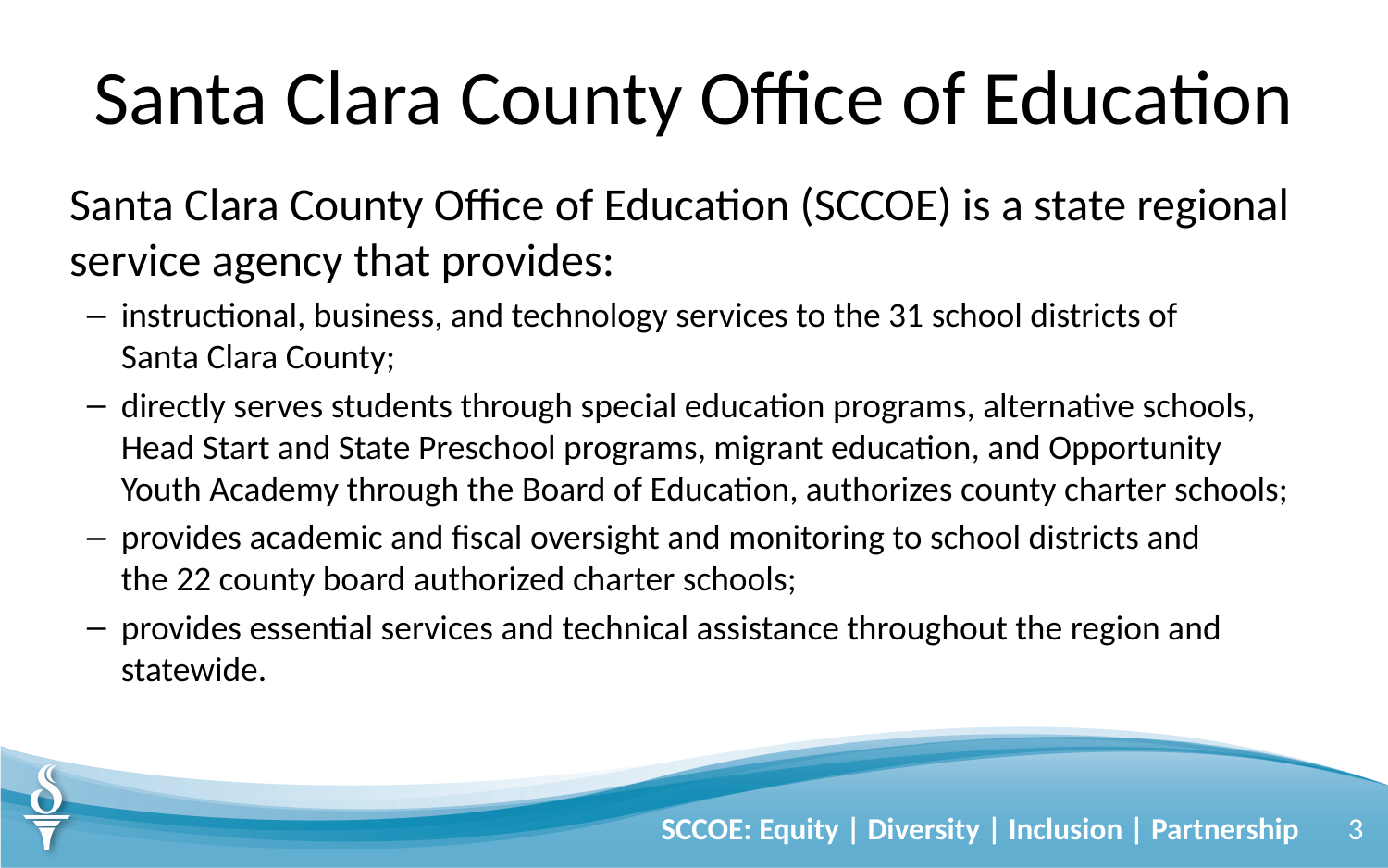

# Santa Clara County Office of Education
Santa Clara County Office of Education (SCCOE) is a state regional service agency that provides:
instructional, business, and technology services to the 31 school districts of
Santa Clara County;
directly serves students through special education programs, alternative schools, Head Start and State Preschool programs, migrant education, and Opportunity
Youth Academy through the Board of Education, authorizes county charter schools;
provides academic and fiscal oversight and monitoring to school districts and
the 22 county board authorized charter schools;
provides essential services and technical assistance throughout the region and statewide.

SCCOE: Equity | Diversity | Inclusion | Partnership
3